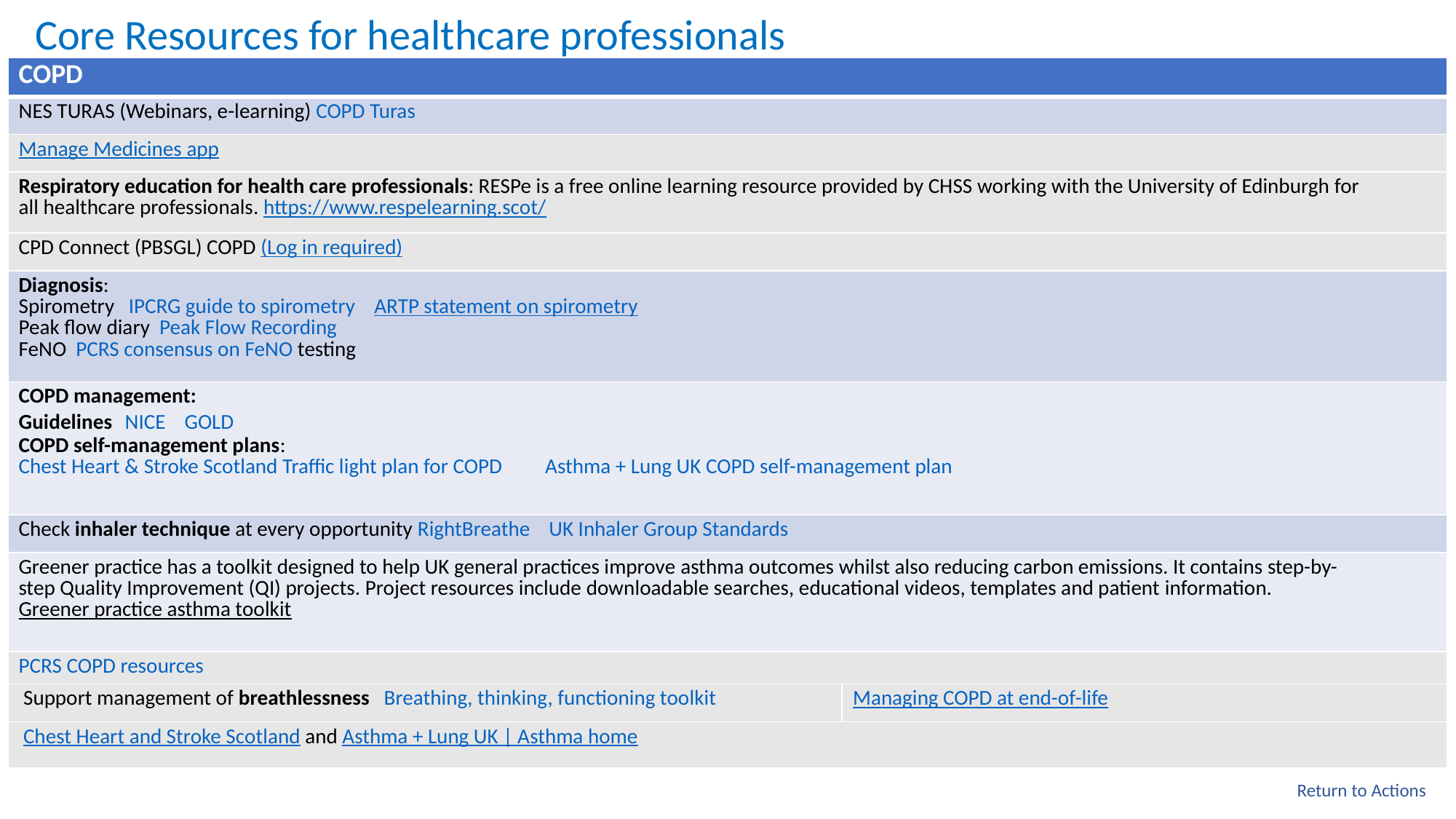

# Core Resources for healthcare professionals
| COPD | COPD |
| --- | --- |
| NES TURAS (Webinars, e-learning) COPD Turas | NES TURAS (Webinars, e-learning) COPD Turas |
| Manage Medicines app |  |
| Respiratory education for health care professionals: RESPe is a free online learning resource provided by CHSS working with the University of Edinburgh for all healthcare professionals. https://www.respelearning.scot/ |  |
| CPD Connect (PBSGL) COPD (Log in required) | CPD Connect (PBSGL) COPD (Log in required) |
| Diagnosis:  Spirometry   IPCRG guide to spirometry ARTP statement on spirometry Peak flow diary  Peak Flow Recording FeNO  PCRS consensus on FeNO testing |  |
| COPD management: Guidelines NICE GOLD COPD self-management plans: Chest Heart & Stroke Scotland Traffic light plan for COPD   Asthma + Lung UK COPD self-management plan | COPD management: NICE guidelines  GOLD COPD self-management plans: Chest Heart & Stroke Scotland Traffic light plan for COPD   Asthma + Lung UK COPD self-management plan |
| Check inhaler technique at every opportunity RightBreathe    UK Inhaler Group Standards |  |
| Greener practice has a toolkit designed to help UK general practices improve asthma outcomes whilst also reducing carbon emissions. It contains step-by-step Quality Improvement (QI) projects. Project resources include downloadable searches, educational videos, templates and patient information. Greener practice asthma toolkit |  |
| PCRS COPD resources | PCRS COPD resources |
| Support management of breathlessness Breathing, thinking, functioning toolkit | Managing COPD at end-of-life |
| Chest Heart and Stroke Scotland and Asthma + Lung UK | Asthma home |  |
Return to Actions